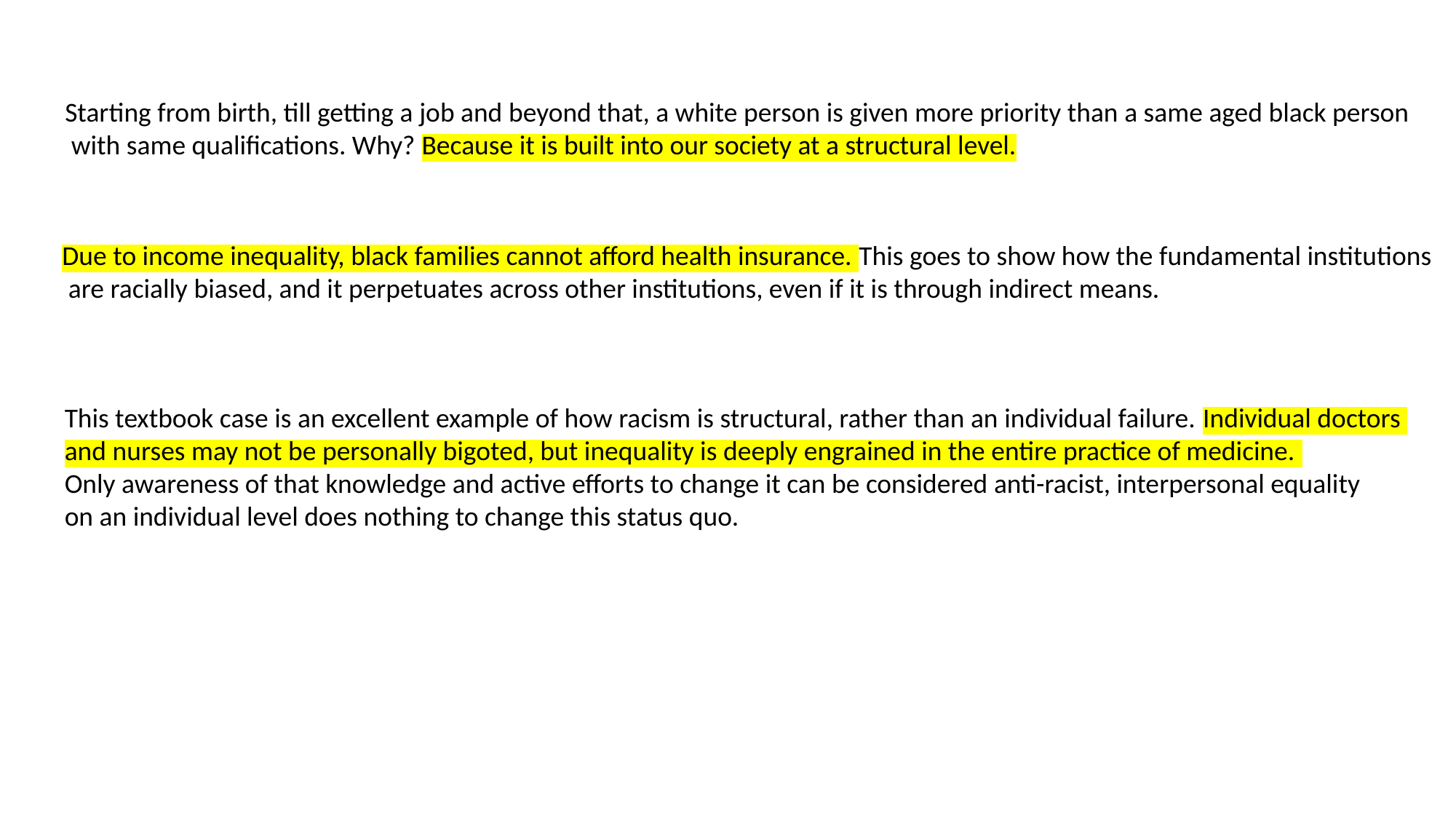

Starting from birth, till getting a job and beyond that, a white person is given more priority than a same aged black person
 with same qualifications. Why? Because it is built into our society at a structural level.
Due to income inequality, black families cannot afford health insurance. This goes to show how the fundamental institutions
 are racially biased, and it perpetuates across other institutions, even if it is through indirect means.
This textbook case is an excellent example of how racism is structural, rather than an individual failure. Individual doctors
and nurses may not be personally bigoted, but inequality is deeply engrained in the entire practice of medicine.
Only awareness of that knowledge and active efforts to change it can be considered anti-racist, interpersonal equality
on an individual level does nothing to change this status quo.